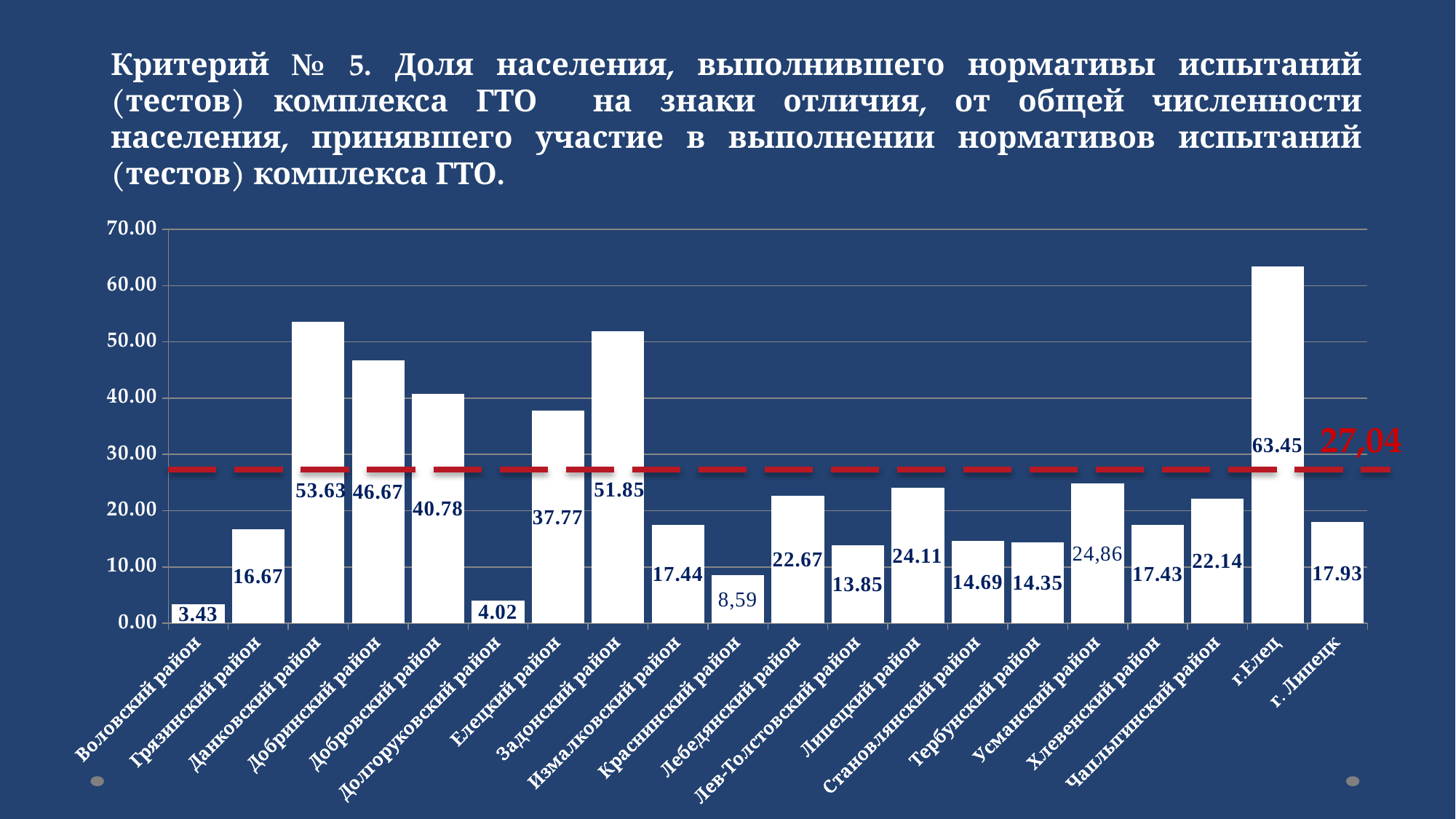

Критерий № 5. Доля населения, выполнившего нормативы испытаний (тестов) комплекса ГТО  на знаки отличия, от общей численности населения, принявшего участие в выполнении нормативов испытаний (тестов) комплекса ГТО.

### Chart

| Category |  |
|---|---|
| Воловский район | 3.428571428571429 |
| Грязинский район | 16.666666666666664 |
| Данковский район | 53.62637362637363 |
| Добринский район | 46.666666666666664 |
| Добровский район | 40.78212290502793 |
| Долгоруковский район | 4.017857142857143 |
| Елецкий район | 37.765957446808514 |
| Задонский район | 51.85185185185185 |
| Измалковский район | 17.441860465116278 |
| Краснинский район | 8.49673202614379 |
| Лебедянский район | 22.666666666666664 |
| Лев-Толстовский район | 13.846153846153847 |
| Липецкий район | 24.110671936758894 |
| Становлянский район | 14.685314685314685 |
| Тербунский район | 14.347826086956522 |
| Усманский район | 24.82837528604119 |
| Хлевенский район | 17.431192660550458 |
| Чаплыгинский район | 22.14022140221402 |
| г.Елец | 63.45419847328244 |
| г. Липецк | 17.93103448275862 |
27,04